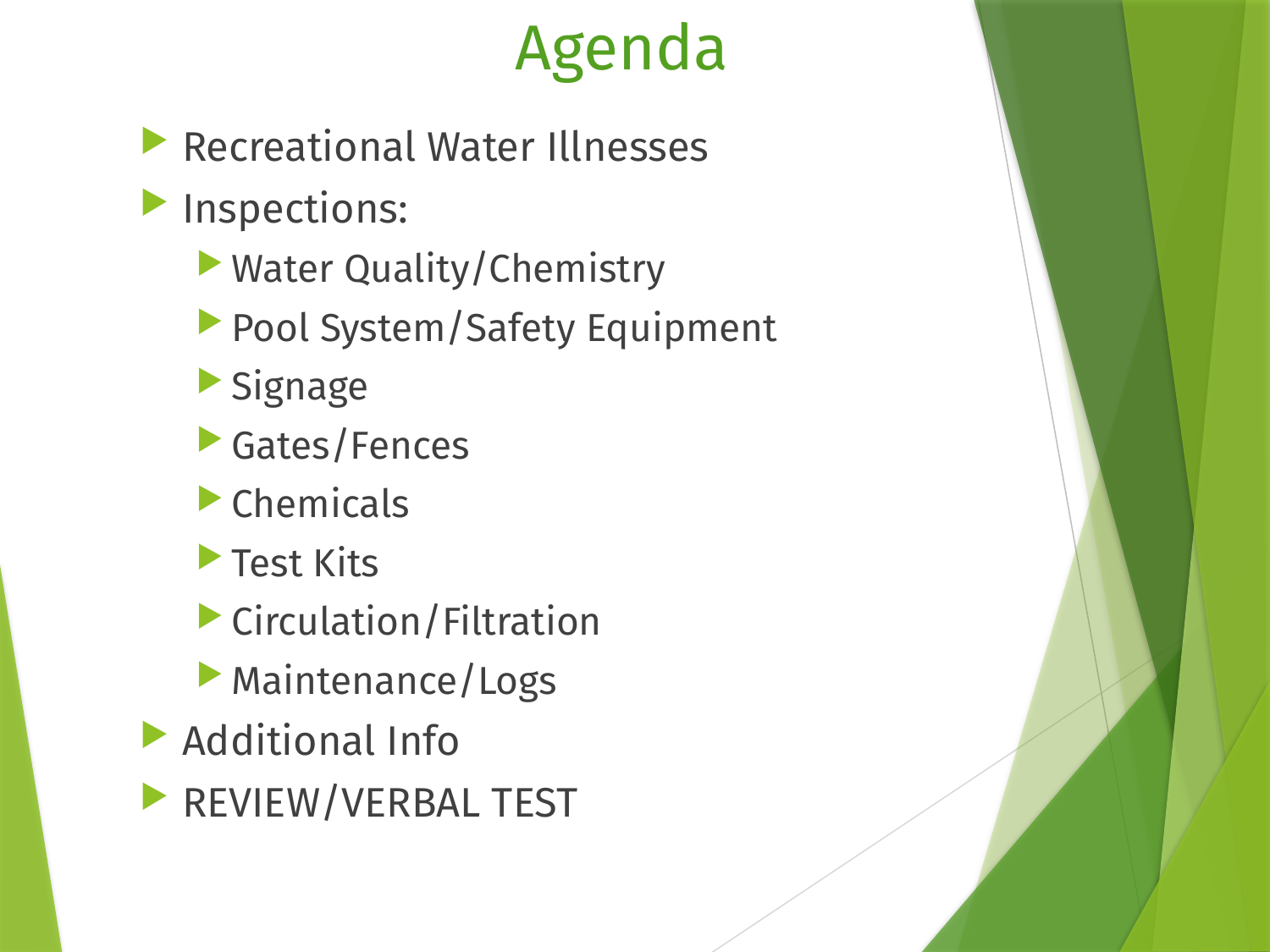

# Agenda
Recreational Water Illnesses
Inspections:
Water Quality/Chemistry
Pool System/Safety Equipment
Signage
Gates/Fences
Chemicals
Test Kits
Circulation/Filtration
Maintenance/Logs
Additional Info
REVIEW/VERBAL TEST